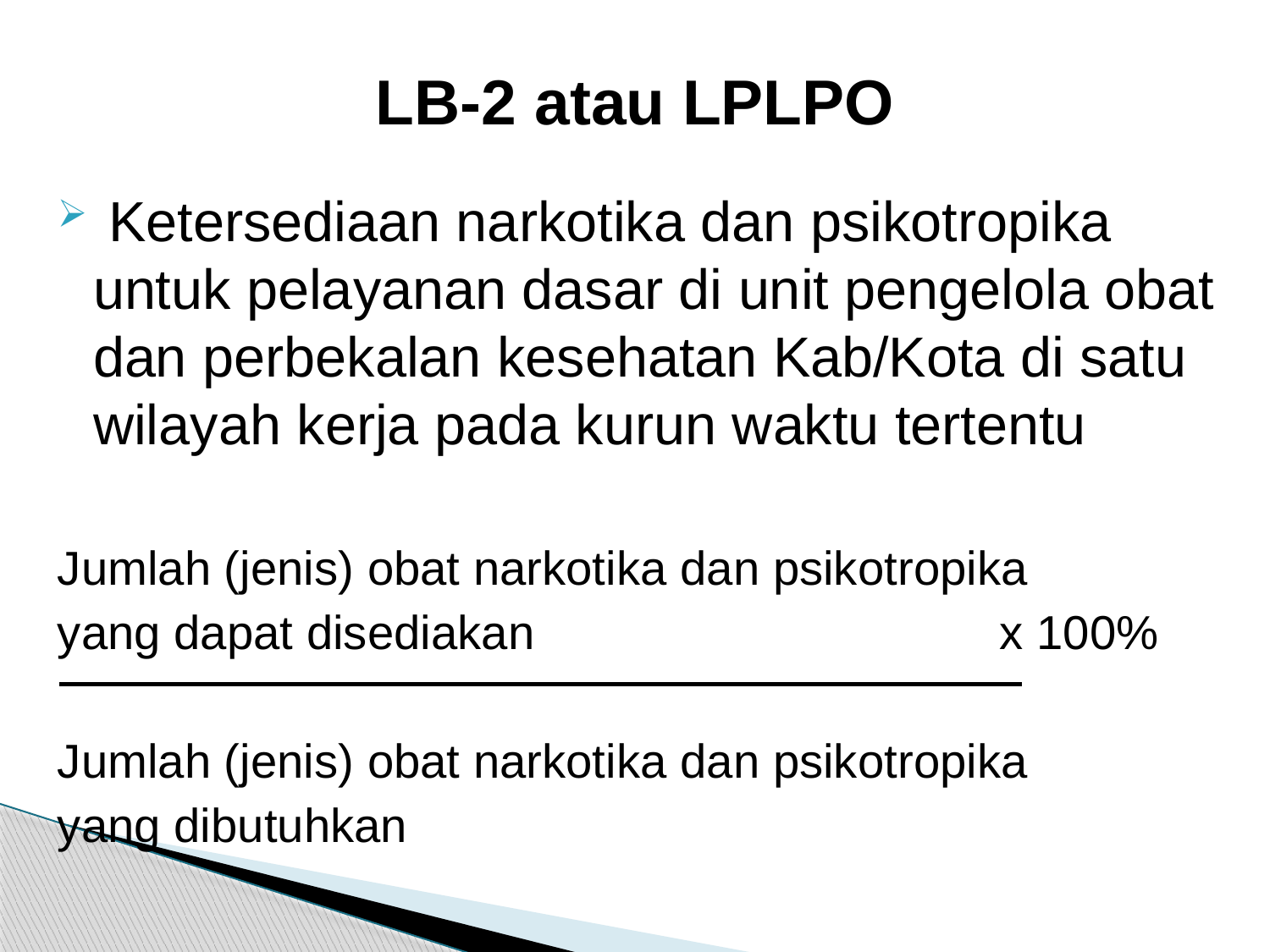

# LB-2 atau LPLPO
 Ketersediaan narkotika dan psikotropika untuk pelayanan dasar di unit pengelola obat dan perbekalan kesehatan Kab/Kota di satu wilayah kerja pada kurun waktu tertentu

Jumlah (jenis) obat narkotika dan psikotropika
yang dapat disediakan                                   x 100%

Jumlah (jenis) obat narkotika dan psikotropika
yang dibutuhkan